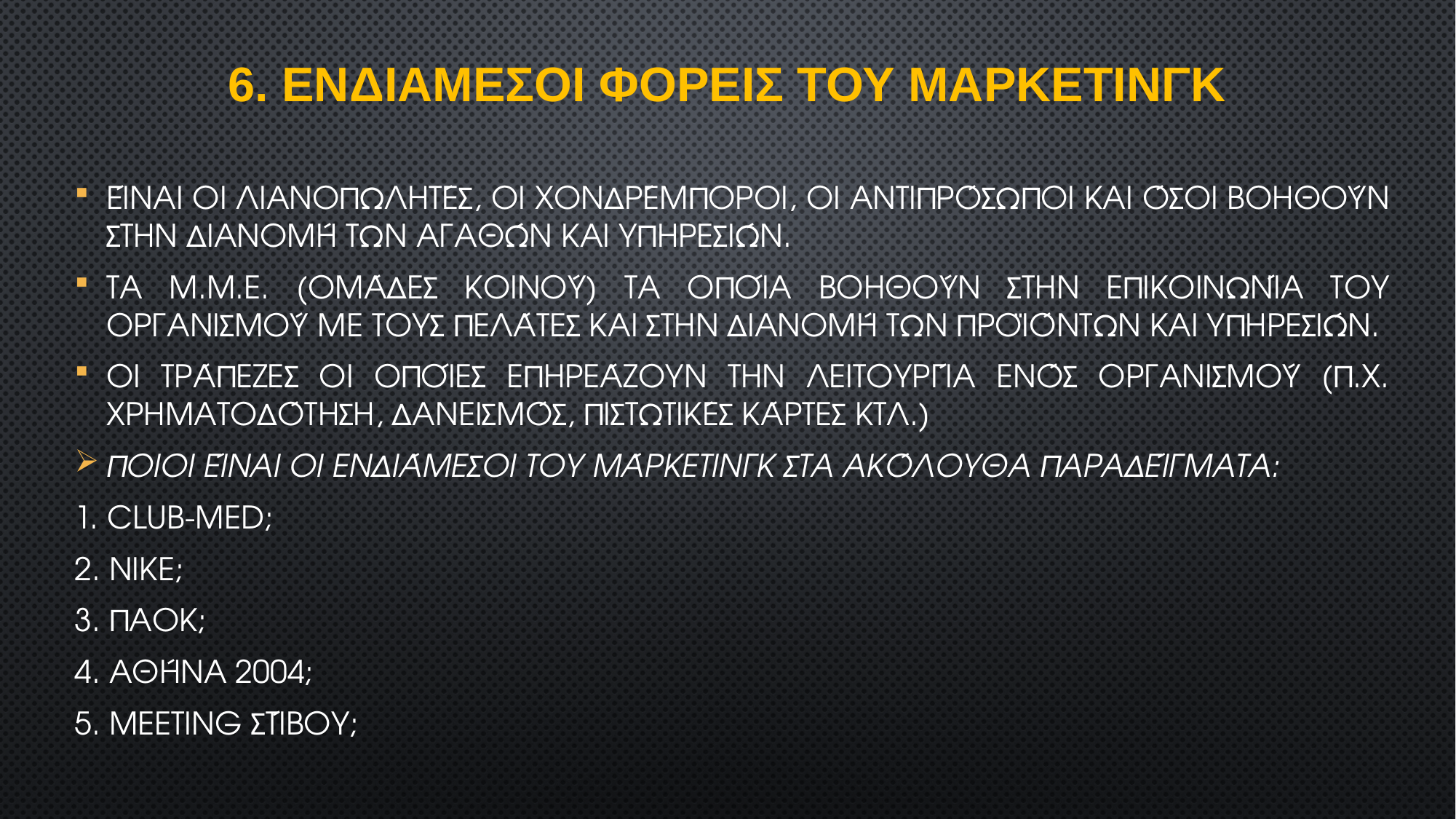

# 6. ΕΝΔΙΑΜΕΣΟΙ ΦΟΡΕΙΣ ΤΟΥ ΜΑΡΚΕΤΙΝΓΚ
Είναι οι λιανοπωλητές, οι χονδρέμποροι, οι αντιπρόσωποι και όσοι βοηθούν στην διανομή των αγαθών και υπηρεσιών.
Τα Μ.Μ.Ε. (ομάδες κοινού) τα οποία βοηθούν στην επικοινωνία του οργανισμού με τους πελάτες και στην διανομή των προϊόντων και υπηρεσιών.
Οι τράπεζες οι οποίες επηρεάζουν την λειτουργία ενός οργανισμού (π.χ. χρηματοδότηση, δανεισμός, πιστωτικές κάρτες κτλ.)
Ποιοι είναι οι ενδιάμεσοι του Μάρκετινγκ στα ακόλουθα παραδείγματα:
1. Club-Med;
2. Nike;
3. ΠΑΟΚ;
4. Αθήνα 2004;
5. Meeting Στίβου;